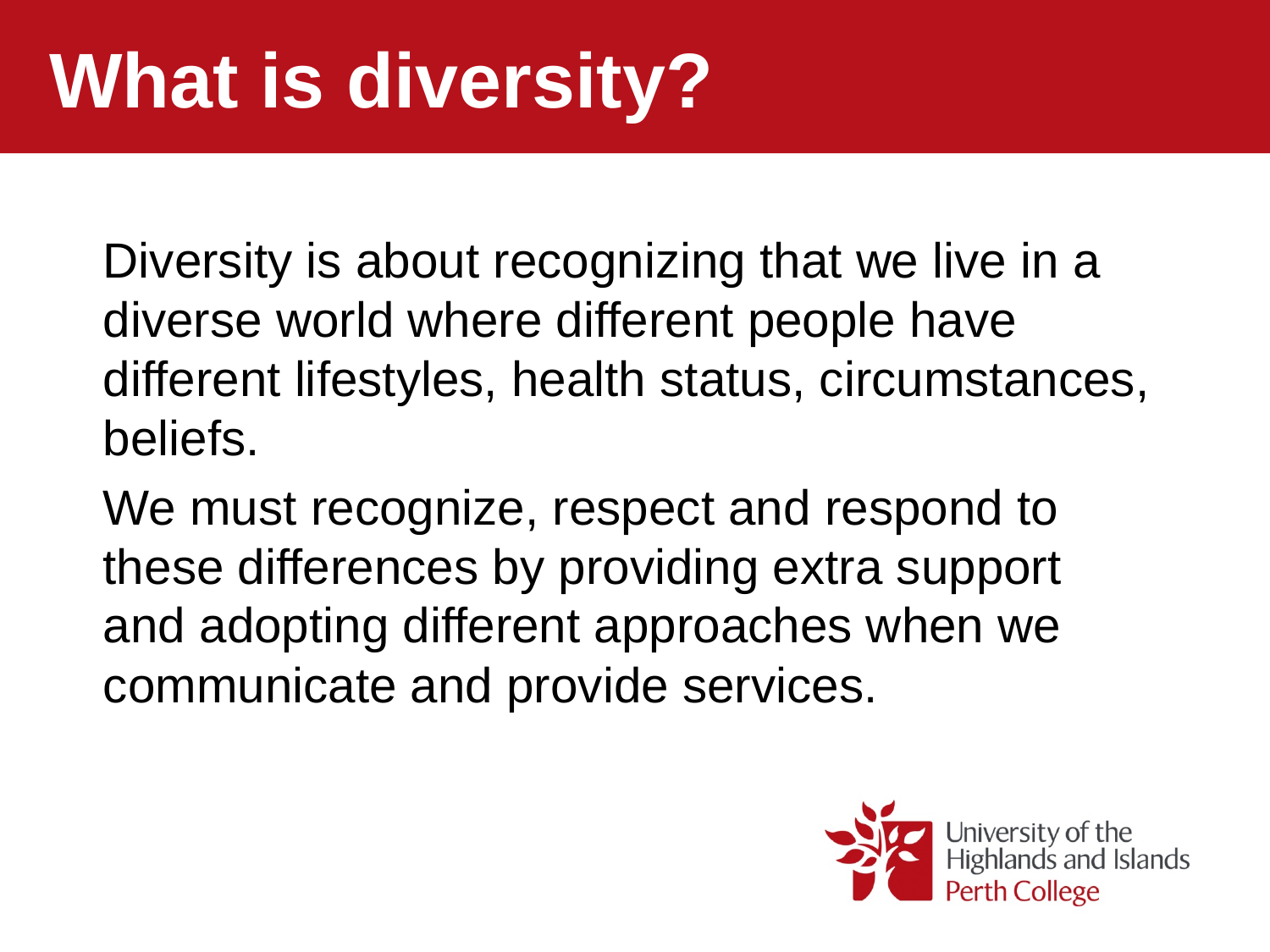

What is diversity?

Diversity is about recognizing that we live in a diverse world where different people have different lifestyles, health status, circumstances, beliefs.
We must recognize, respect and respond to these differences by providing extra support and adopting different approaches when we communicate and provide services.